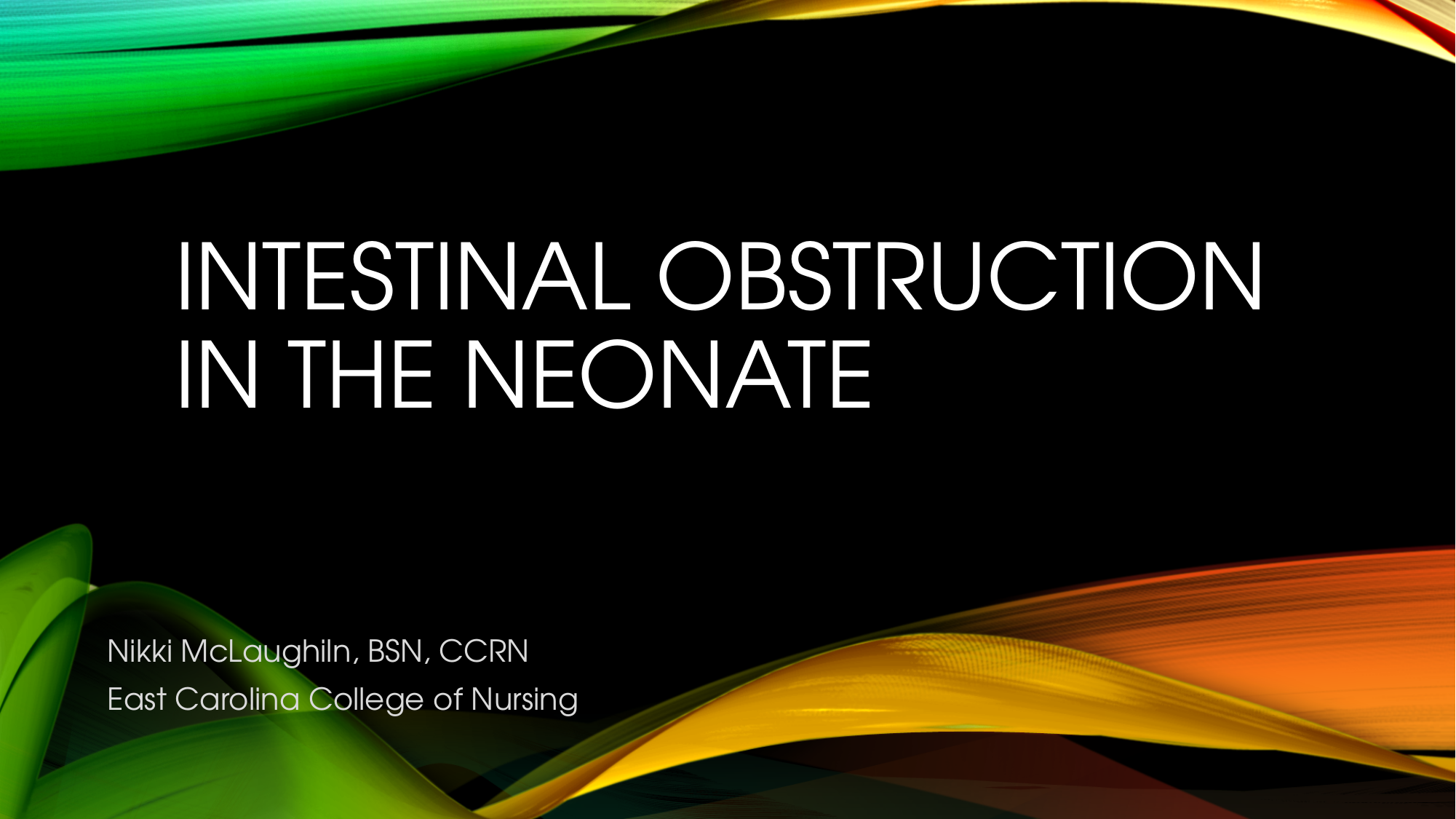

# Intestinal Obstruction in the Neonate
Nikki McLaughiln, BSN, CCRN
East Carolina College of Nursing